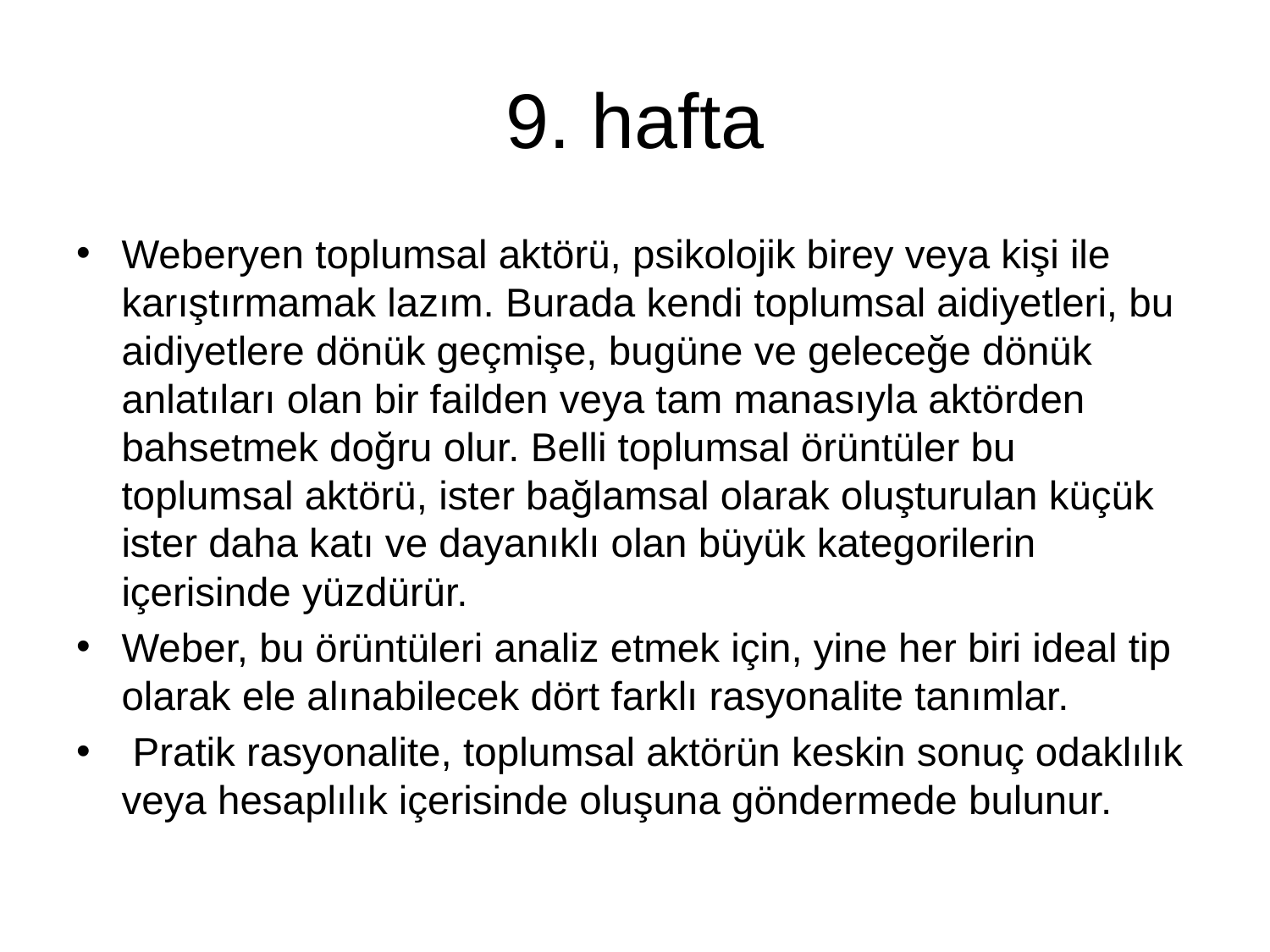

# 9. hafta
Weberyen toplumsal aktörü, psikolojik birey veya kişi ile karıştırmamak lazım. Burada kendi toplumsal aidiyetleri, bu aidiyetlere dönük geçmişe, bugüne ve geleceğe dönük anlatıları olan bir failden veya tam manasıyla aktörden bahsetmek doğru olur. Belli toplumsal örüntüler bu toplumsal aktörü, ister bağlamsal olarak oluşturulan küçük ister daha katı ve dayanıklı olan büyük kategorilerin içerisinde yüzdürür.
Weber, bu örüntüleri analiz etmek için, yine her biri ideal tip olarak ele alınabilecek dört farklı rasyonalite tanımlar.
 Pratik rasyonalite, toplumsal aktörün keskin sonuç odaklılık veya hesaplılık içerisinde oluşuna göndermede bulunur.